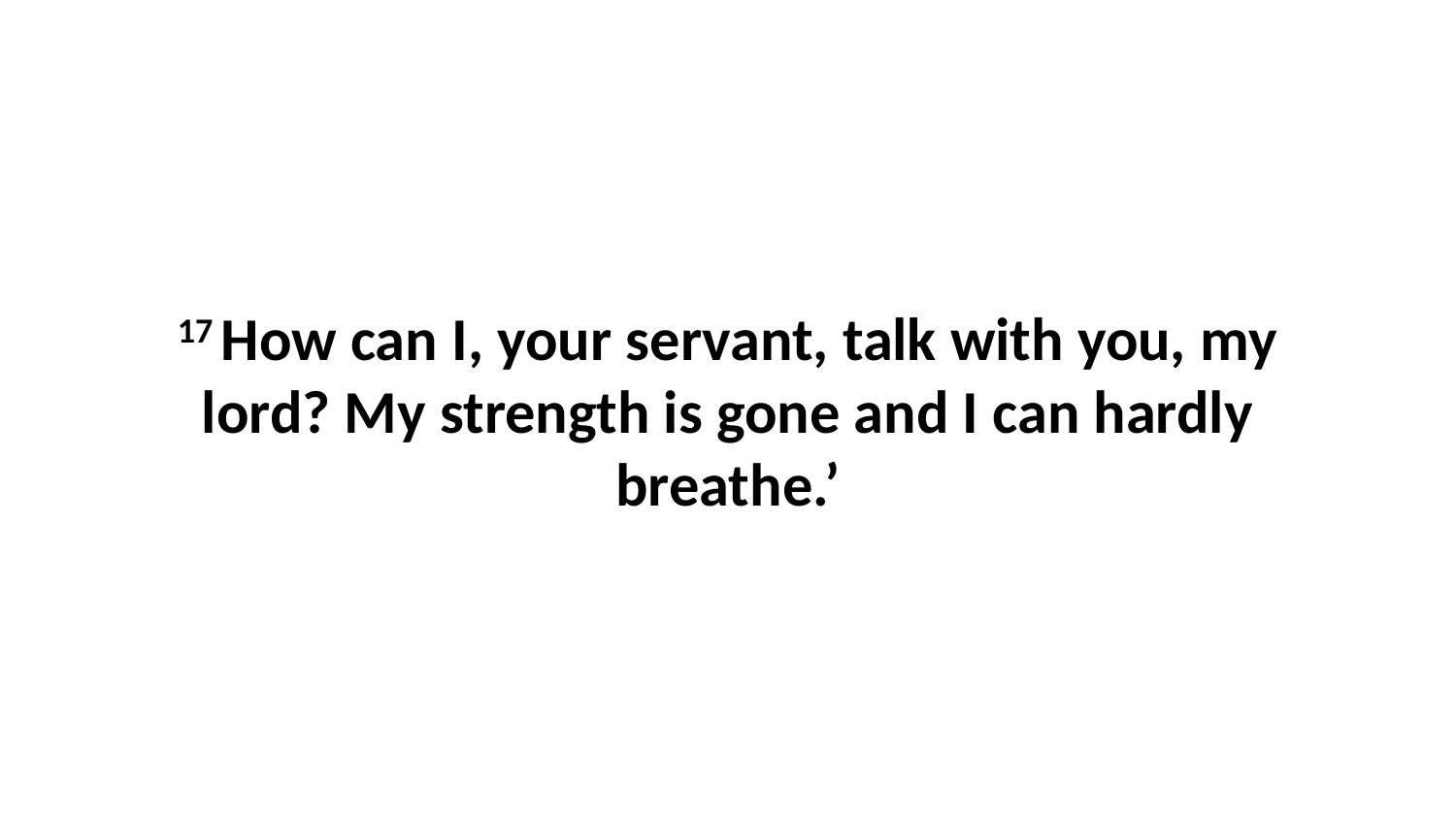

17 How can I, your servant, talk with you, my lord? My strength is gone and I can hardly breathe.’